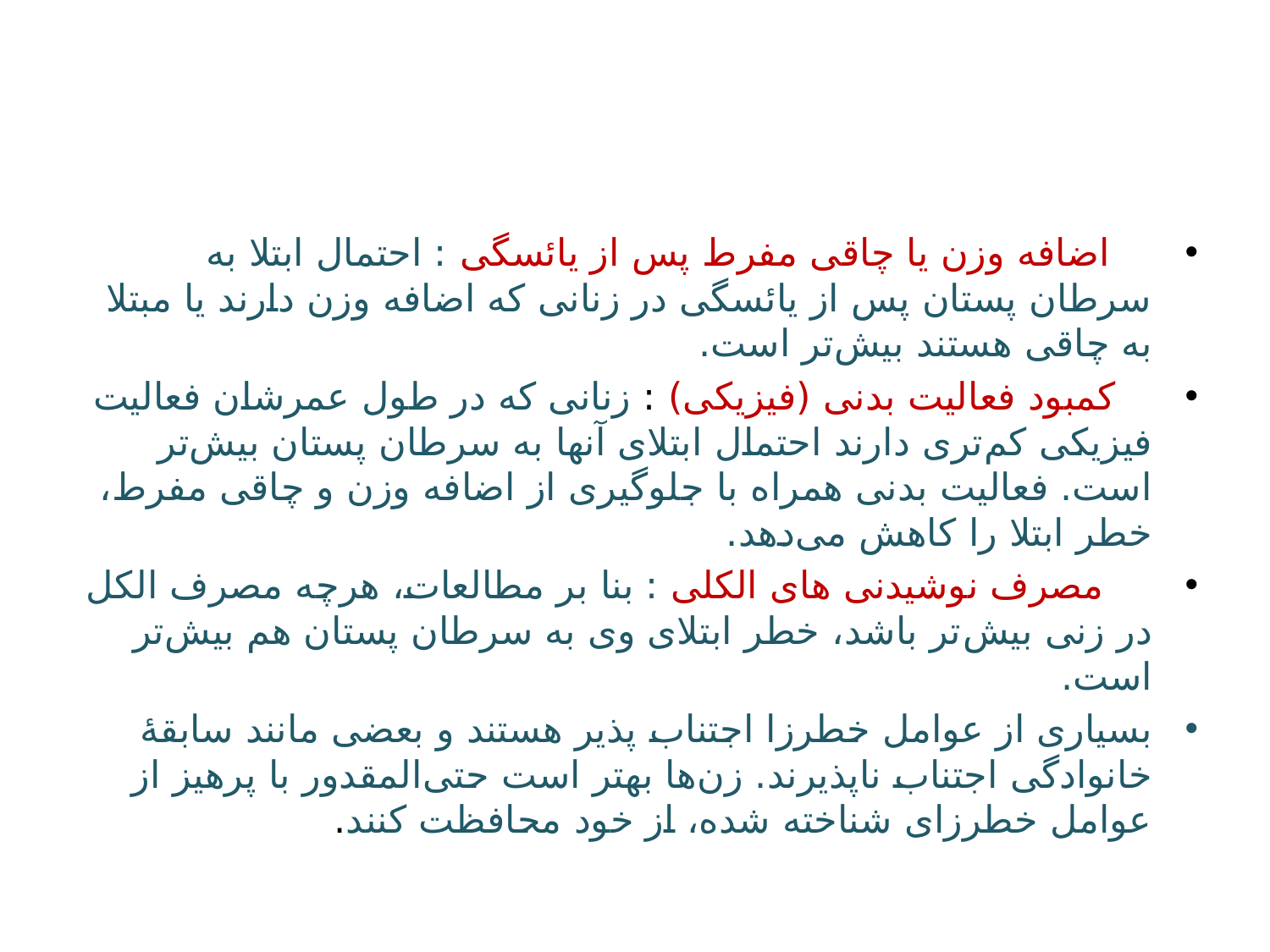

#
    اضافه وزن یا چاقی مفرط پس از یائسگی : احتمال ابتلا به سرطان پستان پس از یائسگی در زنانی که اضافه وزن دارند یا مبتلا به چاقی هستند بیش‌تر است.
   کمبود فعالیت بدنی (فیزیکی) : زنانی که در طول عمرشان فعالیت فیزیکی کم‌تری دارند احتمال ابتلای آنها به سرطان پستان بیش‌تر است. فعالیت بدنی همراه با جلوگیری از اضافه وزن و چاقی مفرط، خطر ابتلا را کاهش می‌دهد.
    مصرف نوشیدنی های الکلی : بنا بر مطالعات، هرچه مصرف الکل در زنی بیش‌تر باشد، خطر ابتلای وی به سرطان پستان هم بیش‌تر است.
بسیاری از عوامل خطرزا اجتناب پذیر هستند و بعضی مانند سابقۀ خانوادگی اجتناب ناپذیرند. زن‌‌‌‌‌‌‌ها بهتر است حتی‌المقدور با پرهیز از عوامل خطرزای شناخته شده، از خود محافظت کنند.